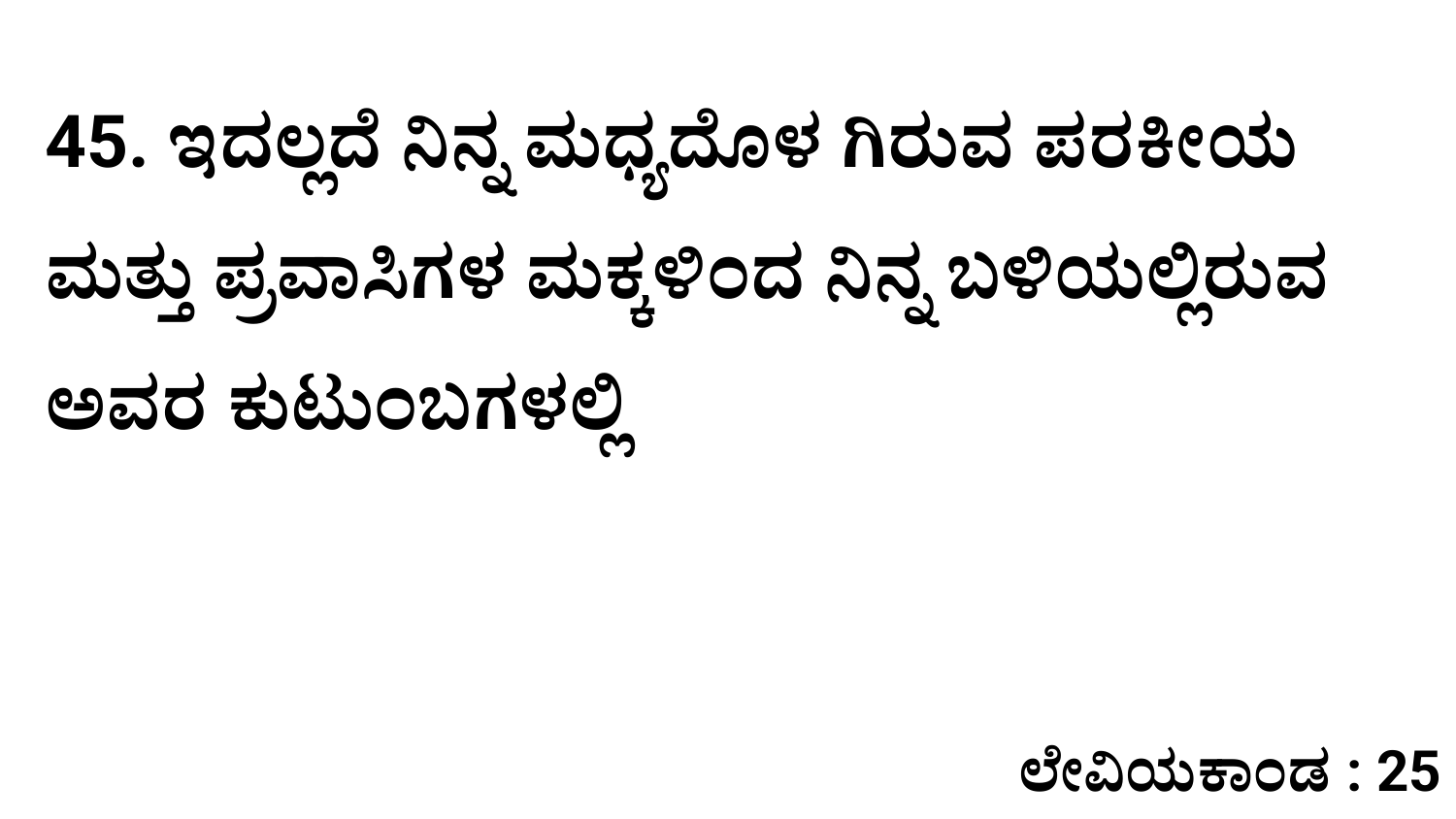

45. ಇದಲ್ಲದೆ ನಿನ್ನ ಮಧ್ಯದೊಳ ಗಿರುವ ಪರಕೀಯ ಮತ್ತು ಪ್ರವಾಸಿಗಳ ಮಕ್ಕಳಿಂದ ನಿನ್ನ ಬಳಿಯಲ್ಲಿರುವ ಅವರ ಕುಟುಂಬಗಳಲ್ಲಿ
ಲೇವಿಯಕಾಂಡ : 25